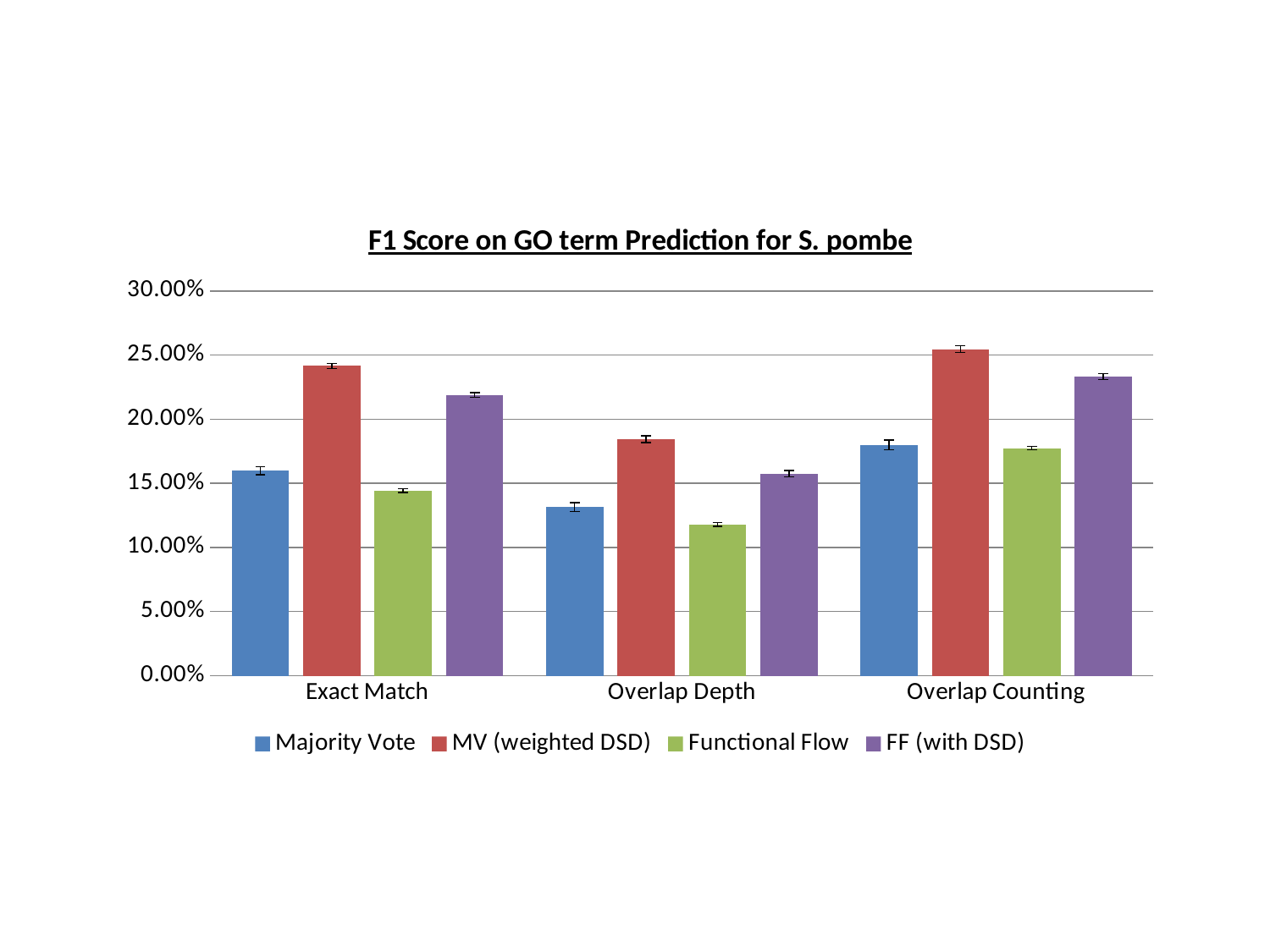

### Chart: F1 Score on GO term Prediction for S. pombe

| Category |  |  |  |  |
|---|---|---|---|---|
| Exact Match | 0.15980000000000008 | 0.2416 | 0.1443 | 0.21880000000000008 |
| Overlap Depth | 0.1315 | 0.18450000000000008 | 0.11799999999999998 | 0.15750000000000008 |
| Overlap Counting | 0.18000000000000008 | 0.2547 | 0.17740000000000009 | 0.2333 |